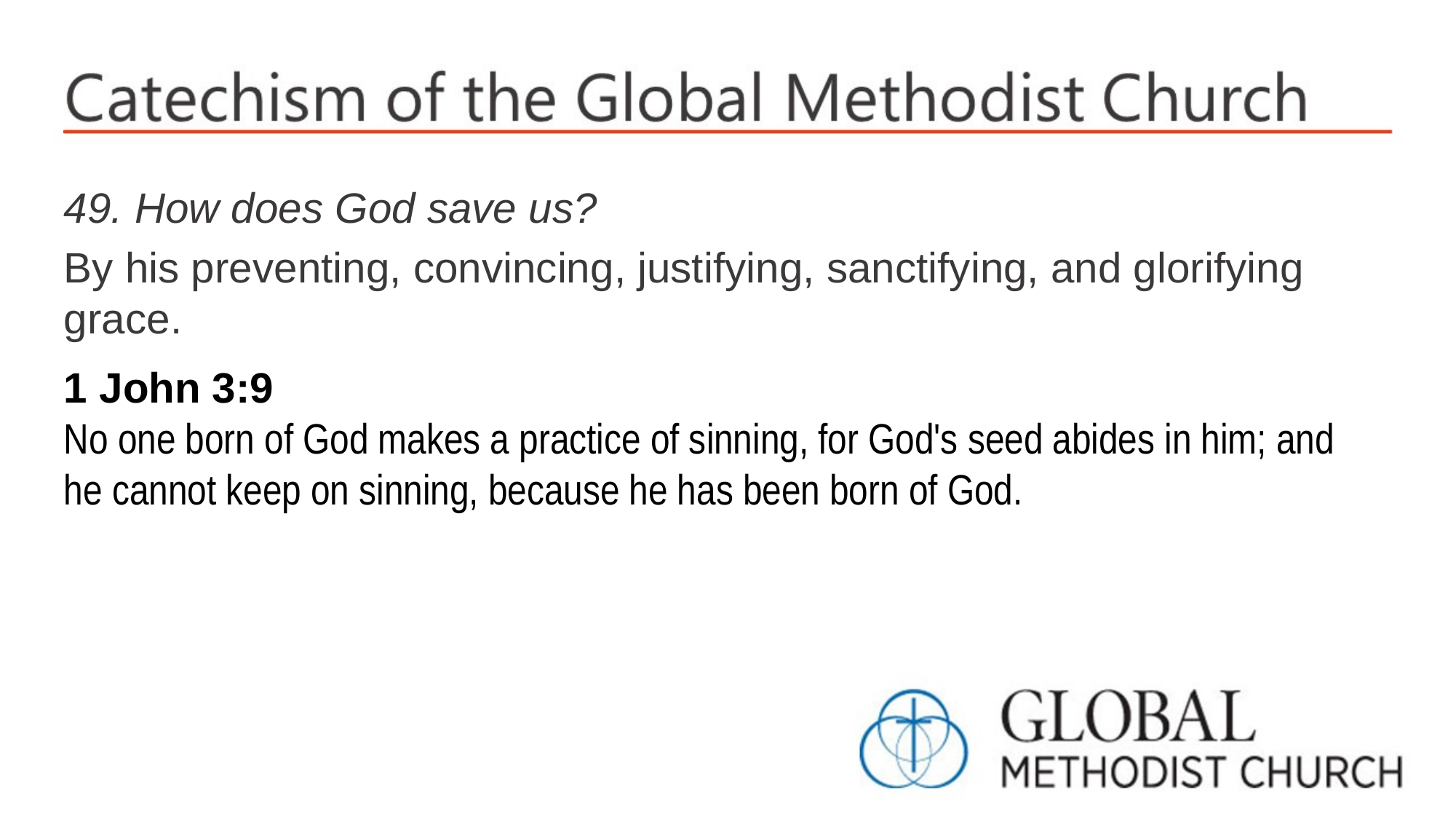

49. How does God save us?
By his preventing, convincing, justifying, sanctifying, and glorifying grace.
1 John 3:9
No one born of God makes a practice of sinning, for God's seed abides in him; and he cannot keep on sinning, because he has been born of God.